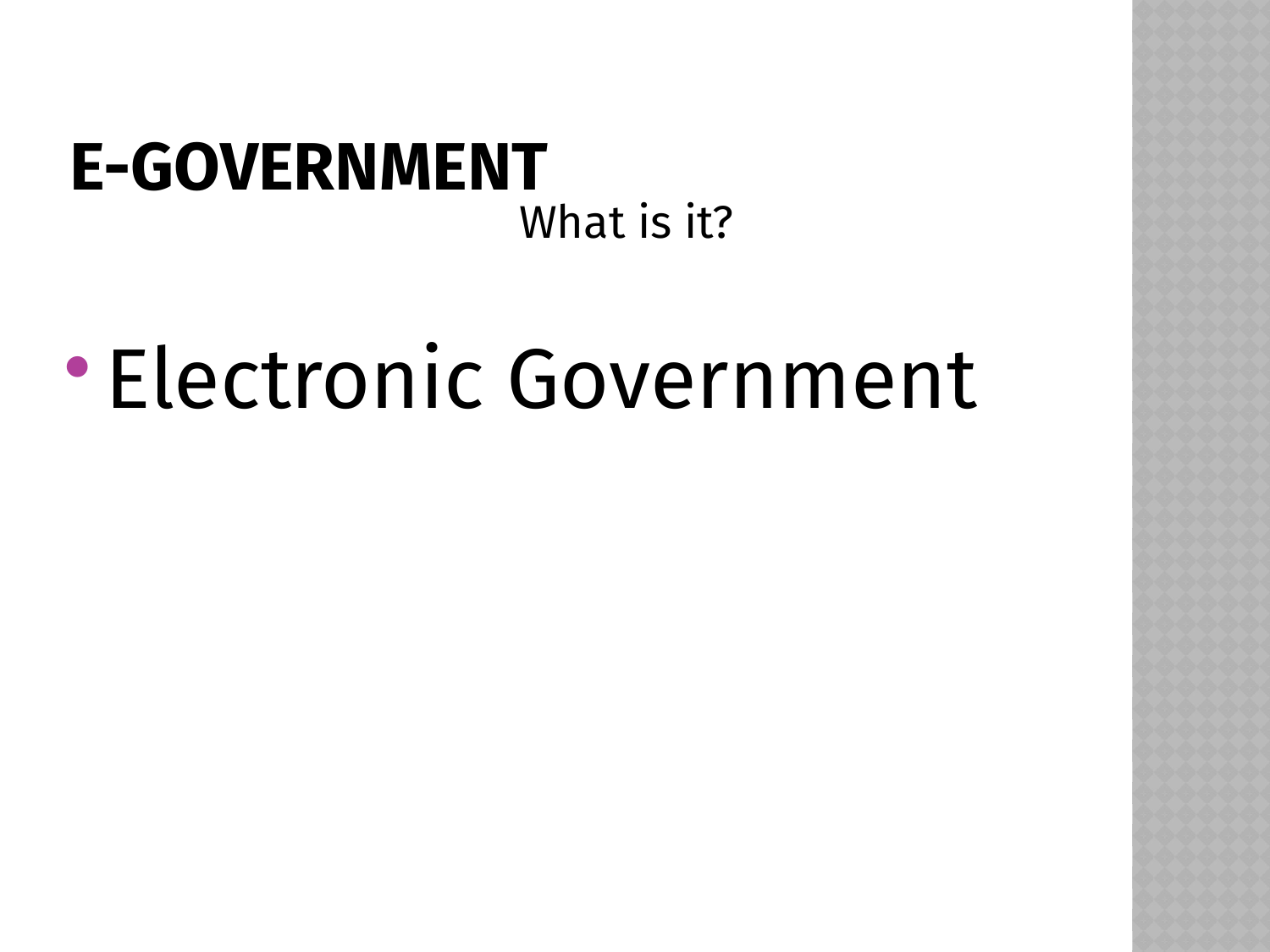

# E-Government
What is it?

Electronic Government